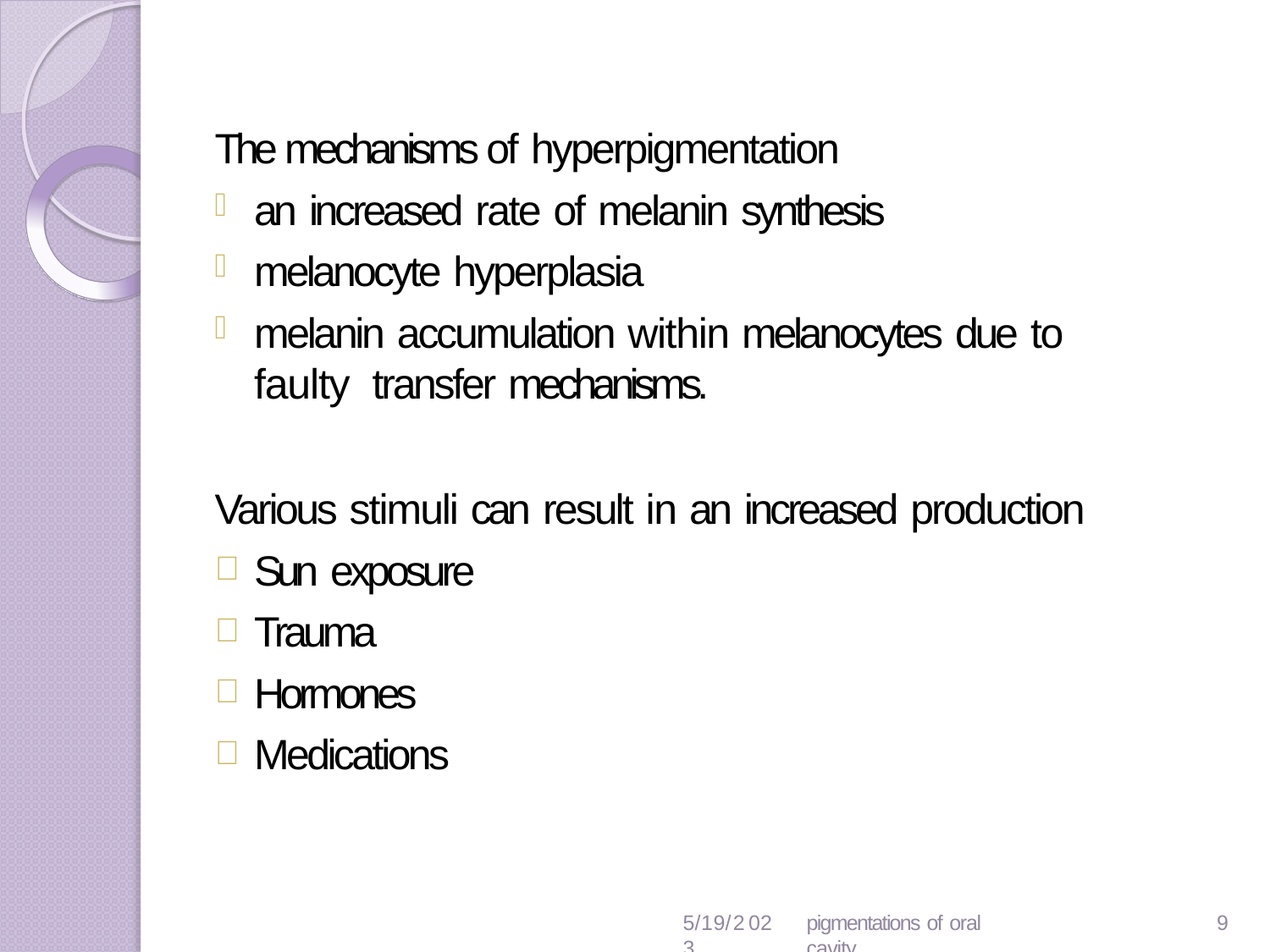

The mechanisms of hyperpigmentation
an increased rate of melanin synthesis
melanocyte hyperplasia
melanin accumulation within melanocytes due to faulty  transfer mechanisms.

Various stimuli can result in an increased production
Sun exposure
Trauma
Hormones
Medications
5/19/2023
pigmentations of oral cavity
9